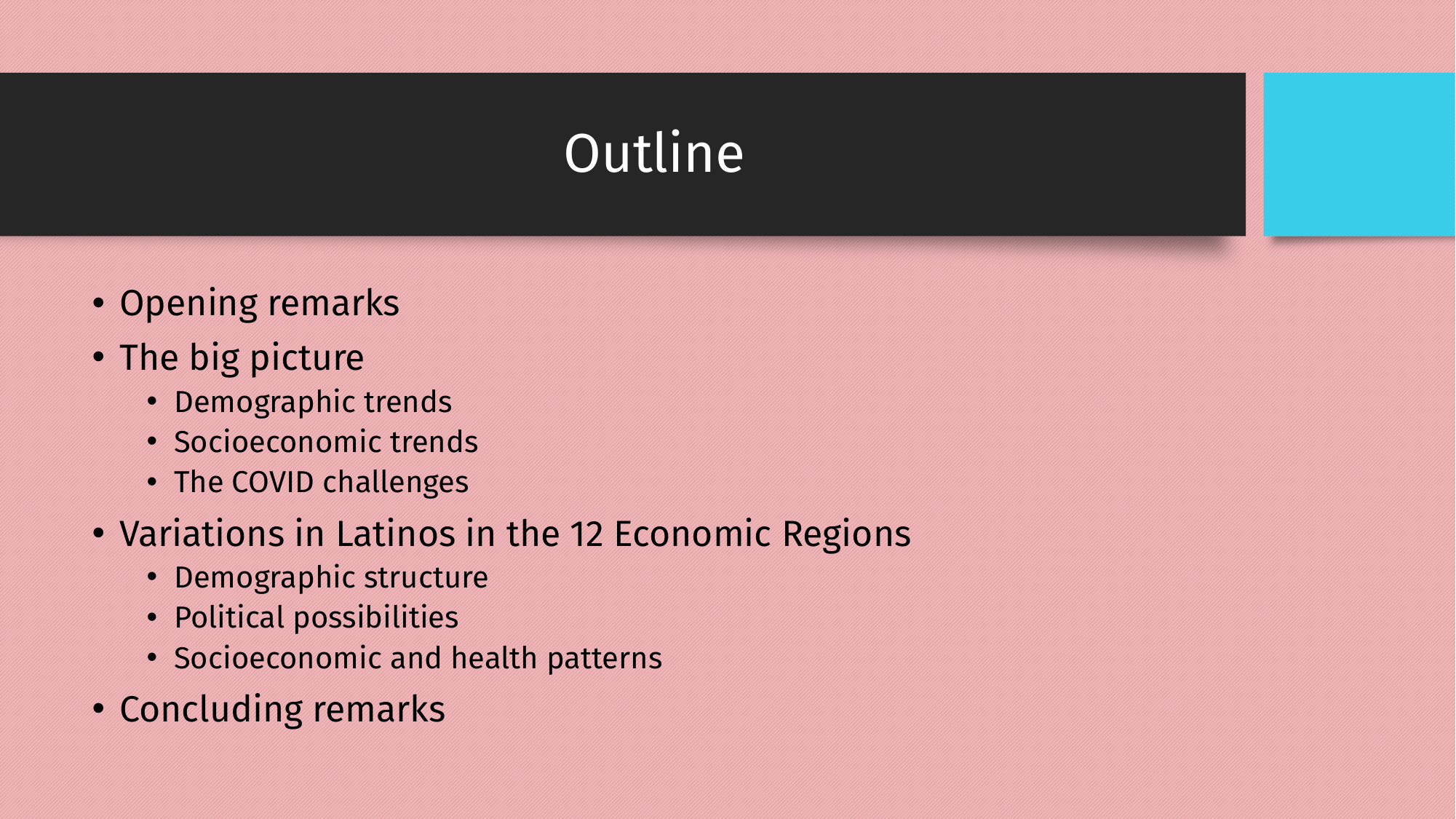

# Outline
Opening remarks
The big picture
Demographic trends
Socioeconomic trends
The COVID challenges
Variations in Latinos in the 12 Economic Regions
Demographic structure
Political possibilities
Socioeconomic and health patterns
Concluding remarks